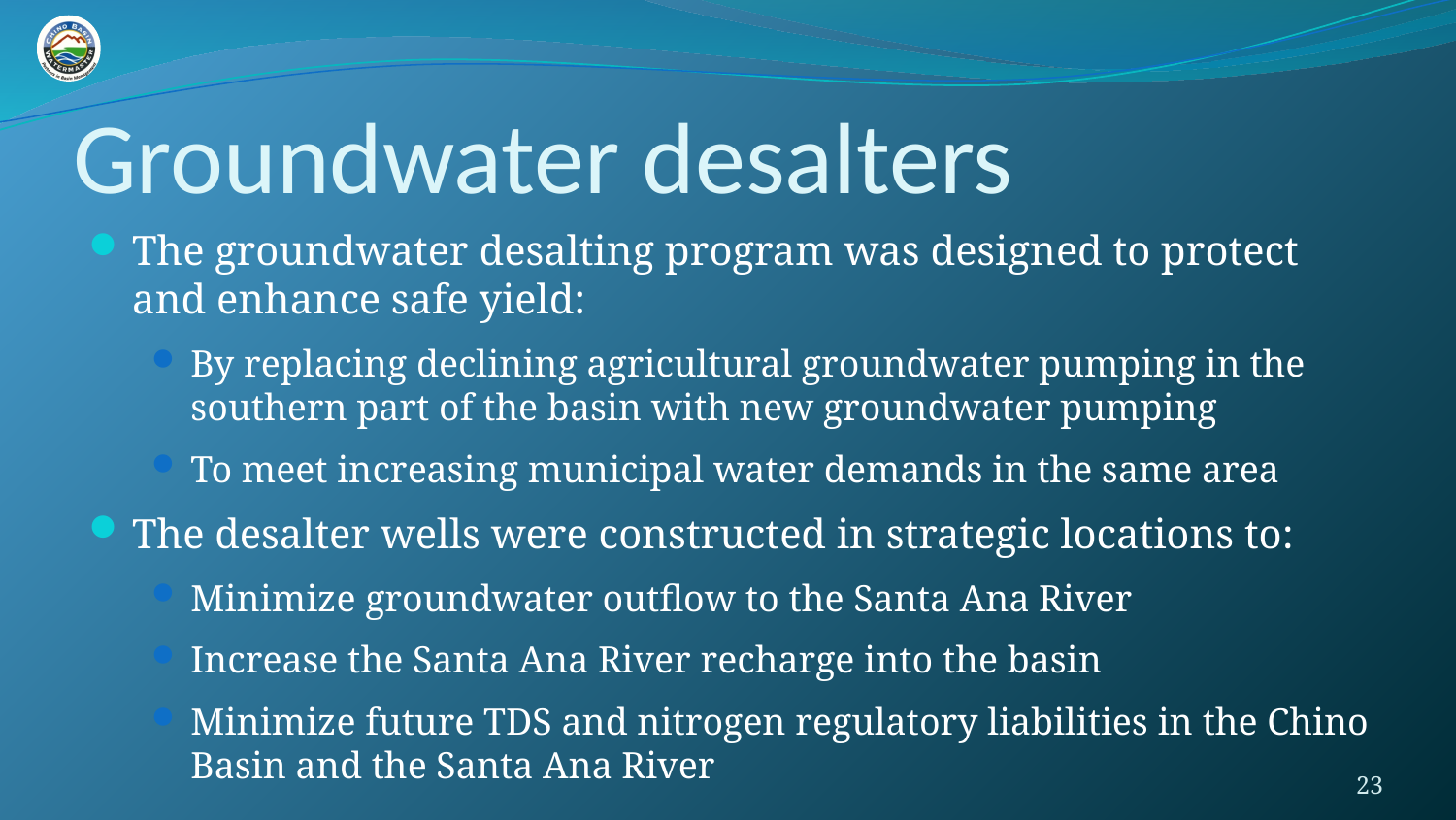

# Groundwater desalters
The groundwater desalting program was designed to protect and enhance safe yield:
By replacing declining agricultural groundwater pumping in the southern part of the basin with new groundwater pumping
To meet increasing municipal water demands in the same area
The desalter wells were constructed in strategic locations to:
Minimize groundwater outflow to the Santa Ana River
Increase the Santa Ana River recharge into the basin
Minimize future TDS and nitrogen regulatory liabilities in the Chino Basin and the Santa Ana River
23